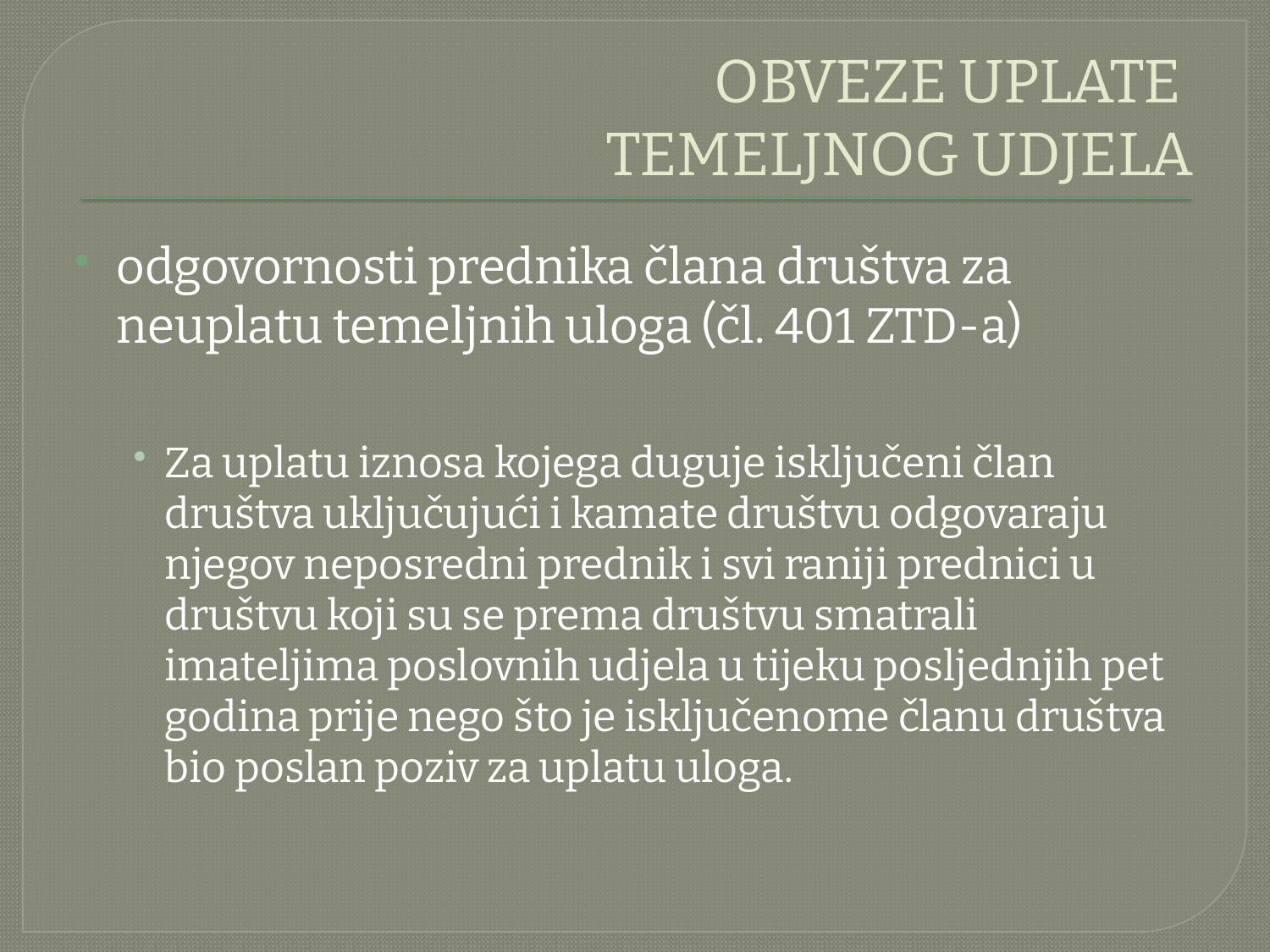

# OBVEZE UPLATE TEMELJNOG UDJELA
odgovornosti prednika člana društva za neuplatu temeljnih uloga (čl. 401 ZTD-a)

Za uplatu iznosa kojega duguje isključeni član društva uključujući i kamate društvu odgovaraju njegov neposredni prednik i svi raniji prednici u društvu koji su se prema društvu smatrali imateljima poslovnih udjela u tijeku posljednjih pet godina prije nego što je isključenome članu društva bio poslan poziv za uplatu uloga.